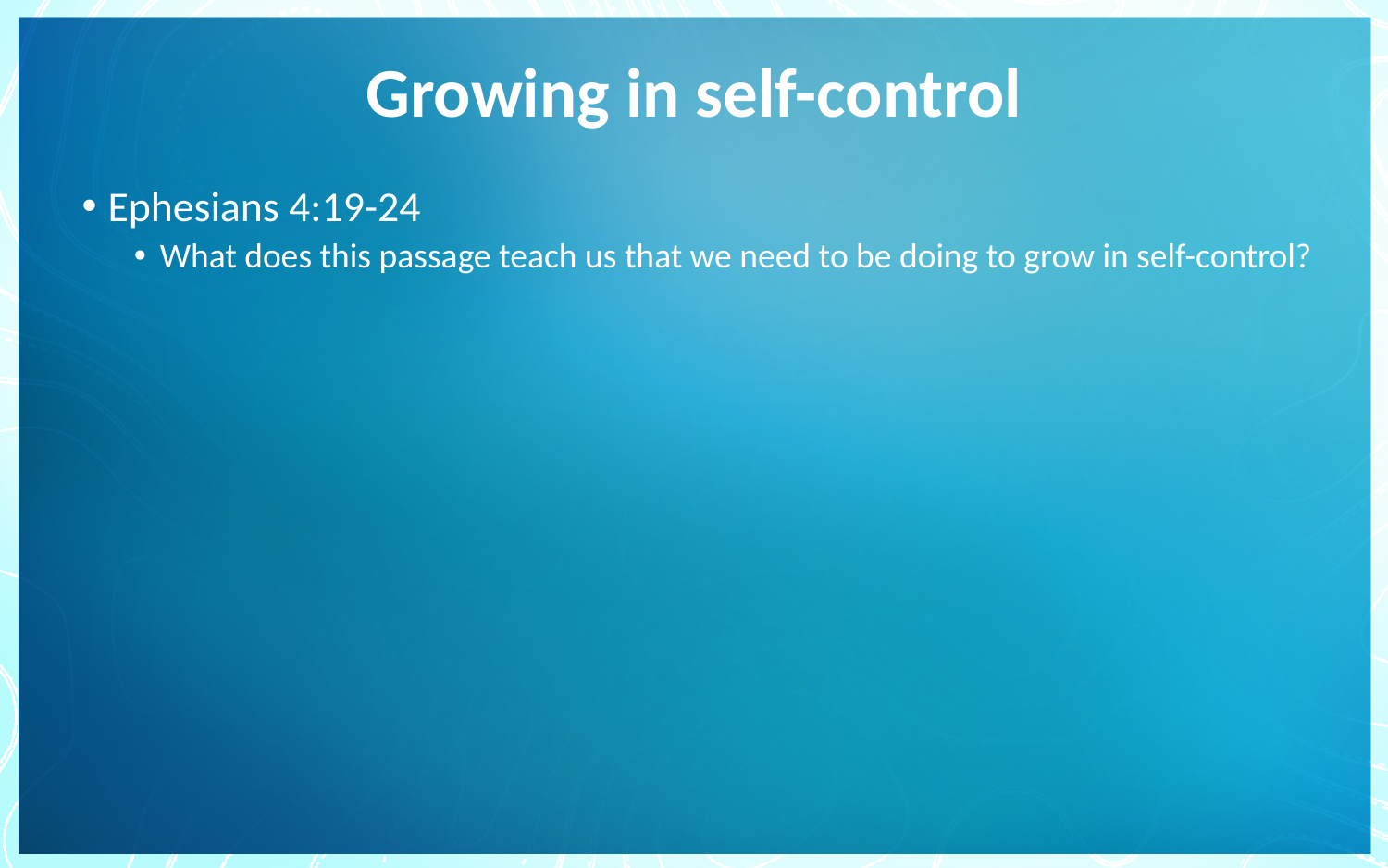

# Growing in self-control
Ephesians 4:19-24
What does this passage teach us that we need to be doing to grow in self-control?